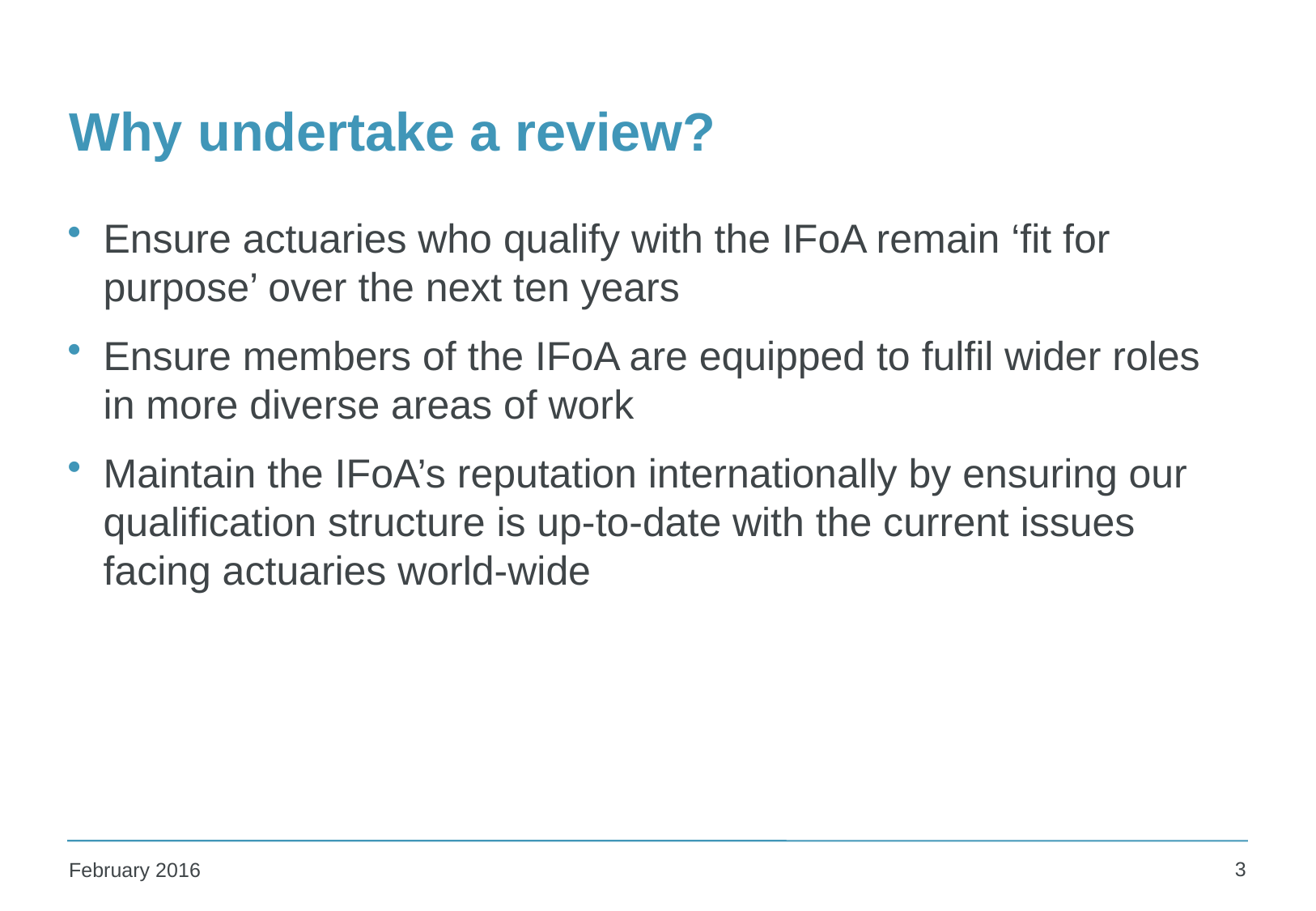

# Why undertake a review?
Ensure actuaries who qualify with the IFoA remain ‘fit for purpose’ over the next ten years
Ensure members of the IFoA are equipped to fulfil wider roles in more diverse areas of work
Maintain the IFoA’s reputation internationally by ensuring our qualification structure is up-to-date with the current issues facing actuaries world-wide
3
February 2016